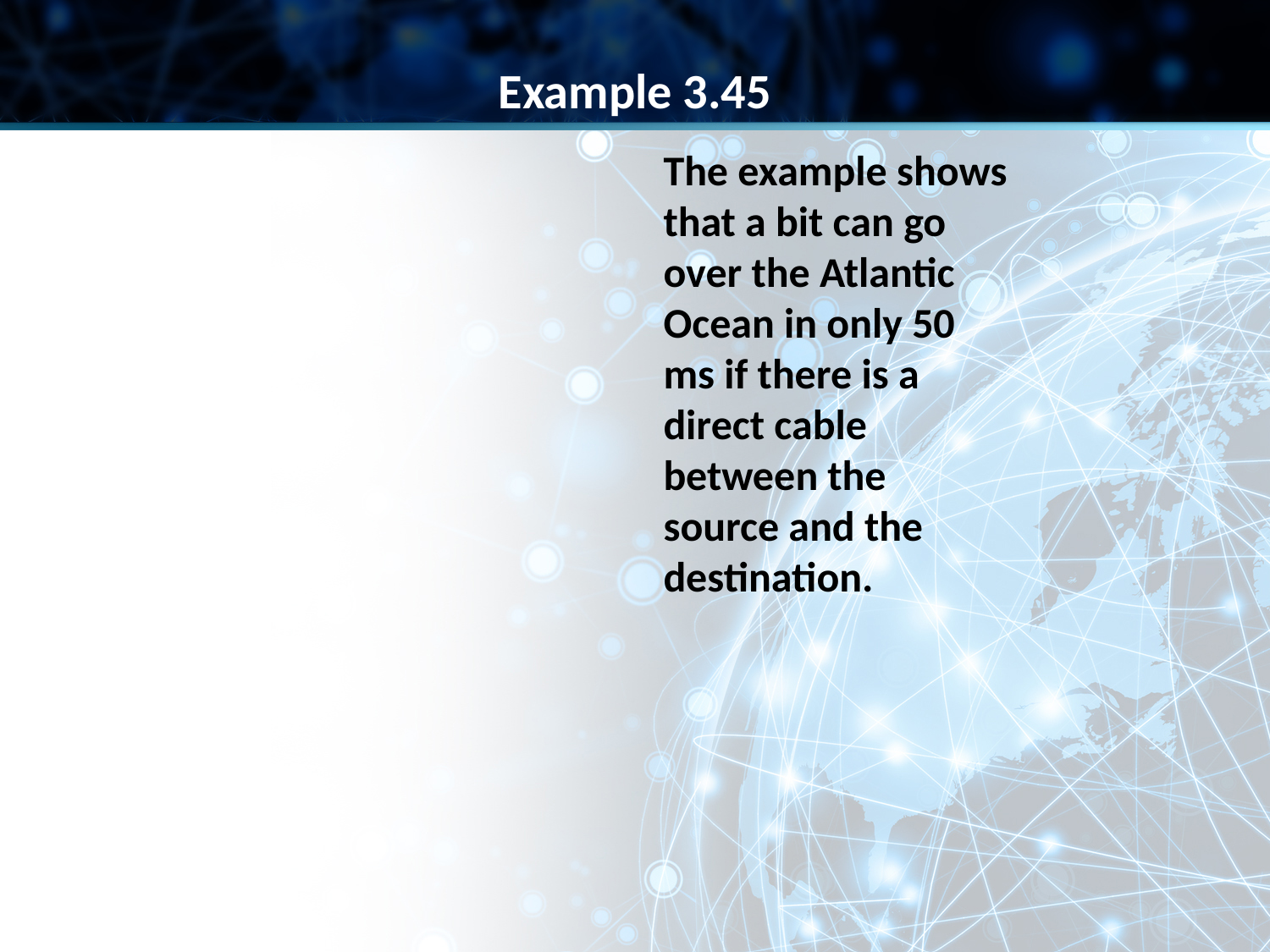

Example 3.45
The example shows that a bit can go over the Atlantic Ocean in only 50 ms if there is a direct cable between the source and the destination.